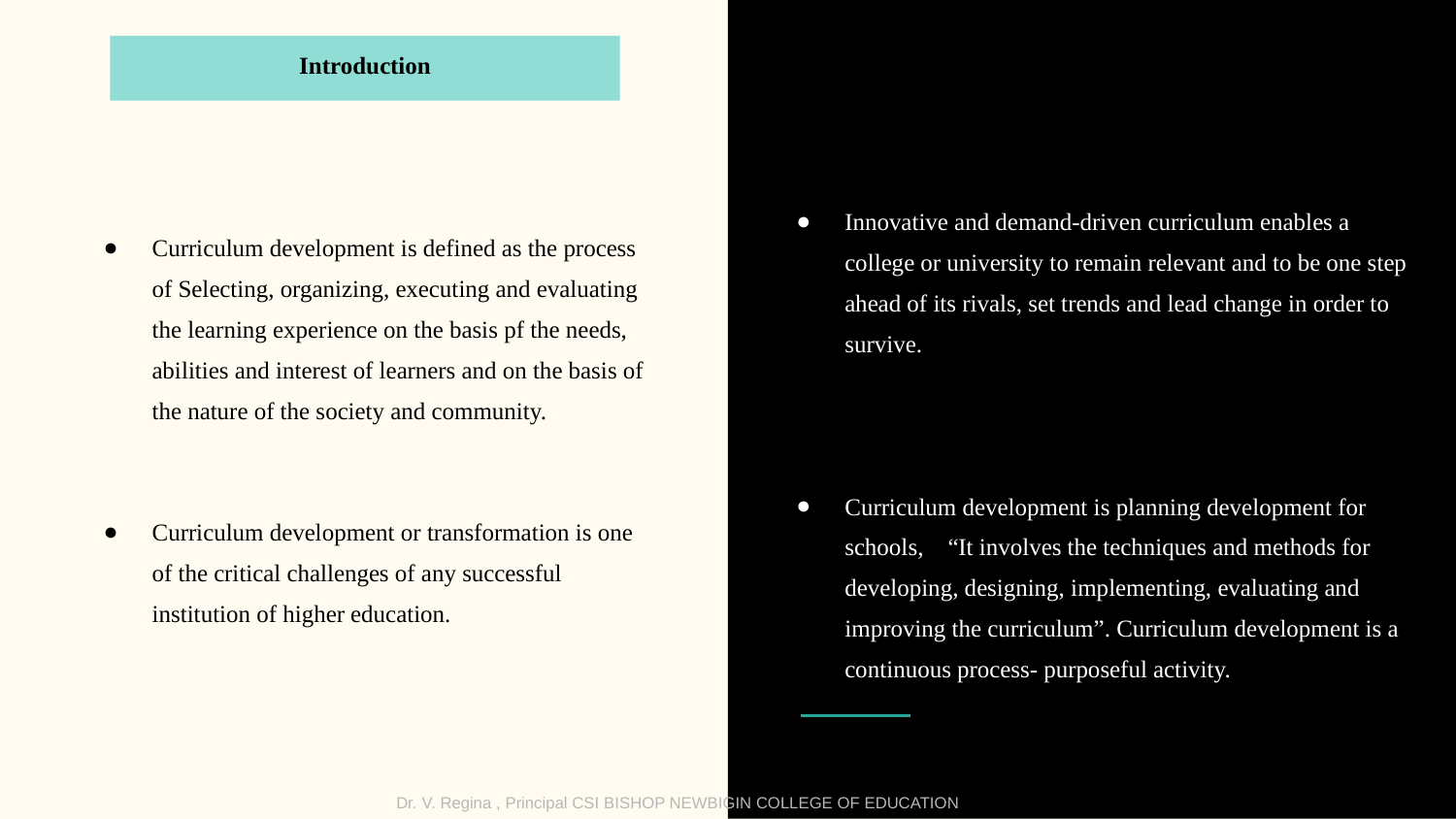

Introduction

Innovative and demand-driven curriculum enables a college or university to remain relevant and to be one step ahead of its rivals, set trends and lead change in order to survive.

Curriculum development is planning development for schools,    “It involves the techniques and methods for developing, designing, implementing, evaluating and improving the curriculum”. Curriculum development is a continuous process- purposeful activity.

Curriculum development is defined as the process of Selecting, organizing, executing and evaluating the learning experience on the basis pf the needs, abilities and interest of learners and on the basis of the nature of the society and community.

Curriculum development or transformation is one of the critical challenges of any successful institution of higher education.

Dr. V. Regina , Principal CSI BISHOP NEWBIGIN COLLEGE OF EDUCATION